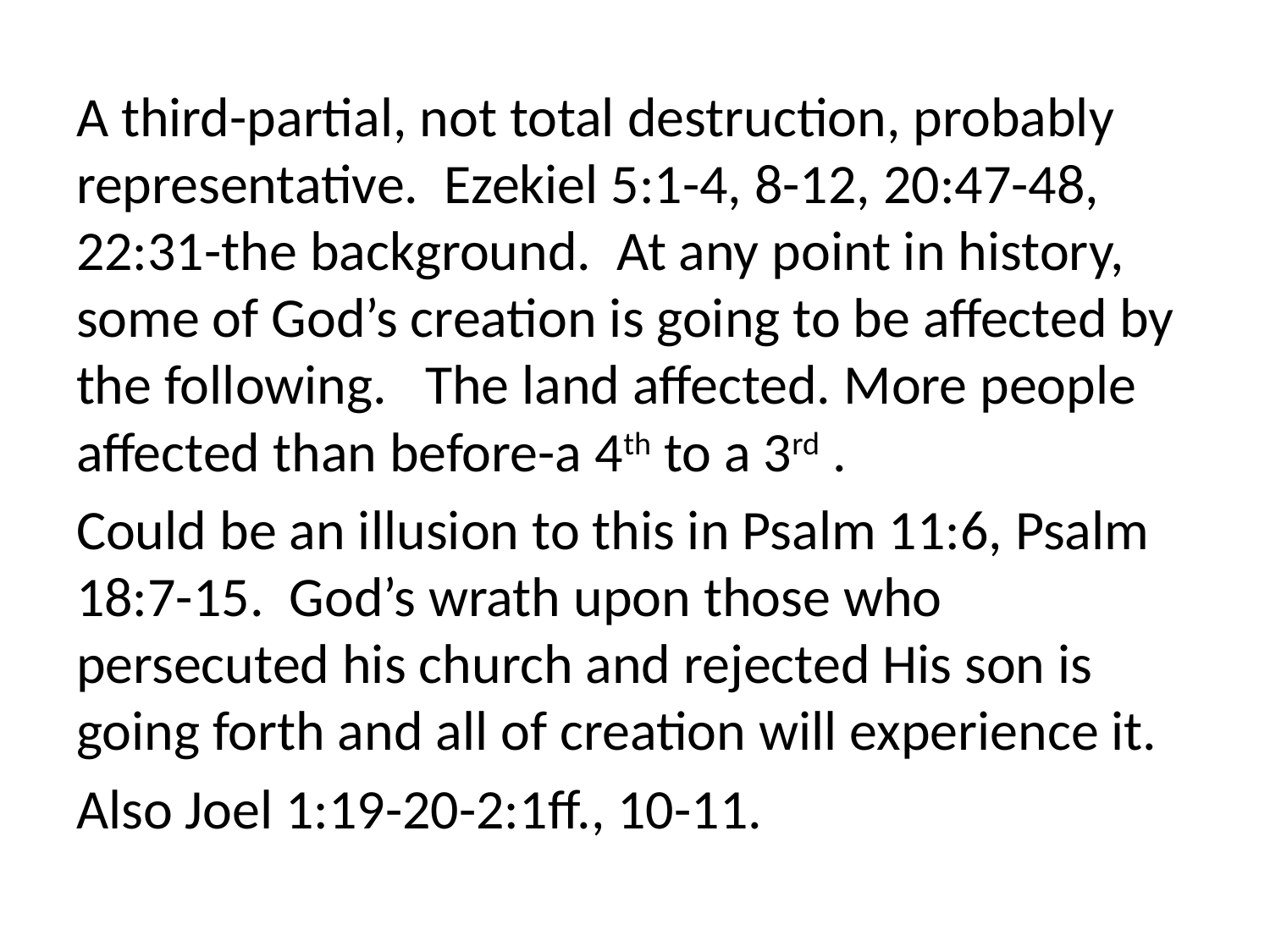

A third-partial, not total destruction, probably representative.  Ezekiel 5:1-4, 8-12, 20:47-48, 22:31-the background.  At any point in history, some of God’s creation is going to be affected by the following.   The land affected. More people affected than before-a 4th to a 3rd .
Could be an illusion to this in Psalm 11:6, Psalm 18:7-15.  God’s wrath upon those who persecuted his church and rejected His son is going forth and all of creation will experience it.
Also Joel 1:19-20-2:1ff., 10-11.